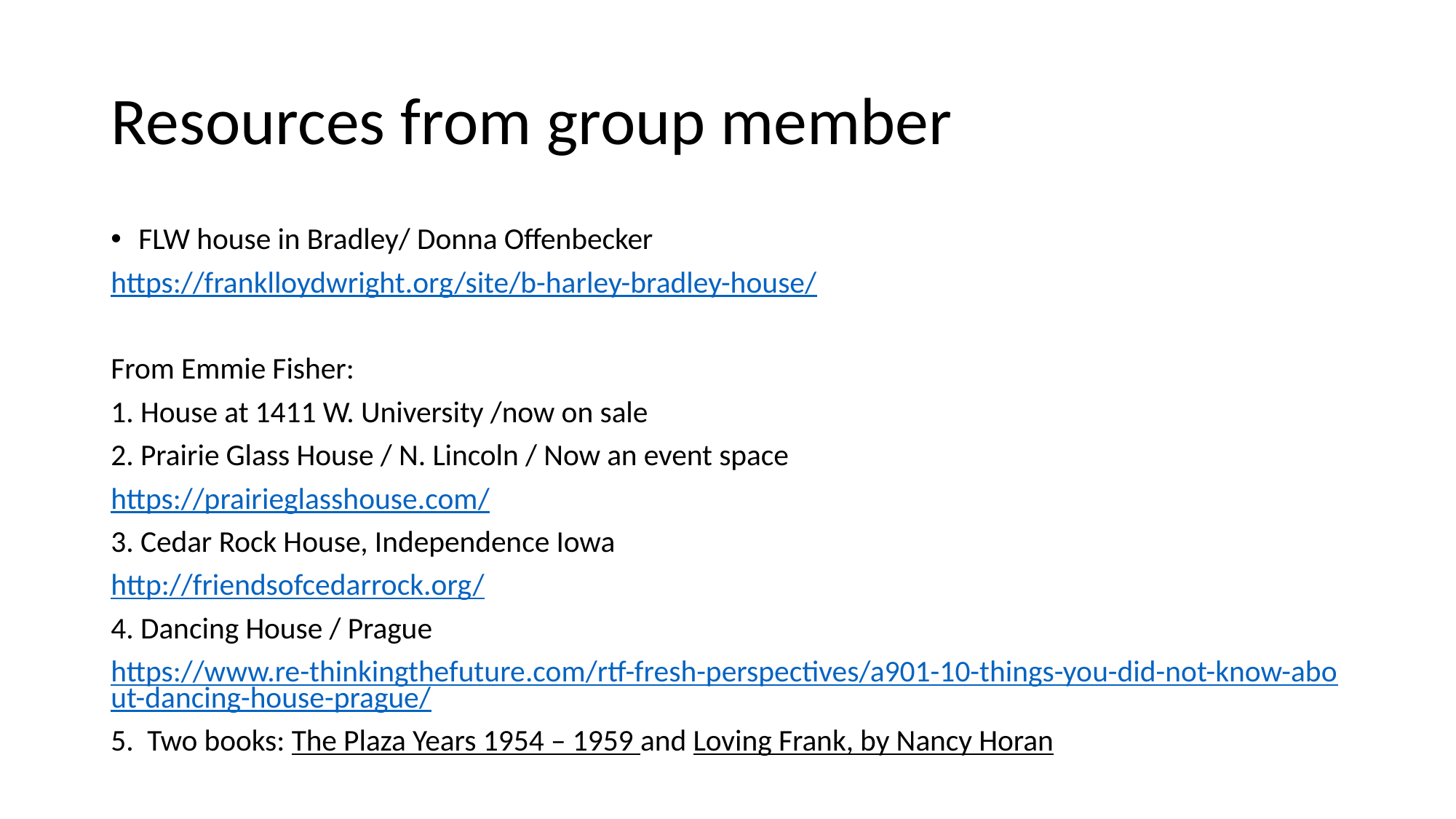

# Resources from group member
FLW house in Bradley/ Donna Offenbecker
https://franklloydwright.org/site/b-harley-bradley-house/

From Emmie Fisher:
1. House at 1411 W. University /now on sale
2. Prairie Glass House / N. Lincoln / Now an event space
https://prairieglasshouse.com/
3. Cedar Rock House, Independence Iowa
http://friendsofcedarrock.org/
4. Dancing House / Prague
https://www.re-thinkingthefuture.com/rtf-fresh-perspectives/a901-10-things-you-did-not-know-about-dancing-house-prague/
5.  Two books: The Plaza Years 1954 – 1959 and Loving Frank, by Nancy Horan